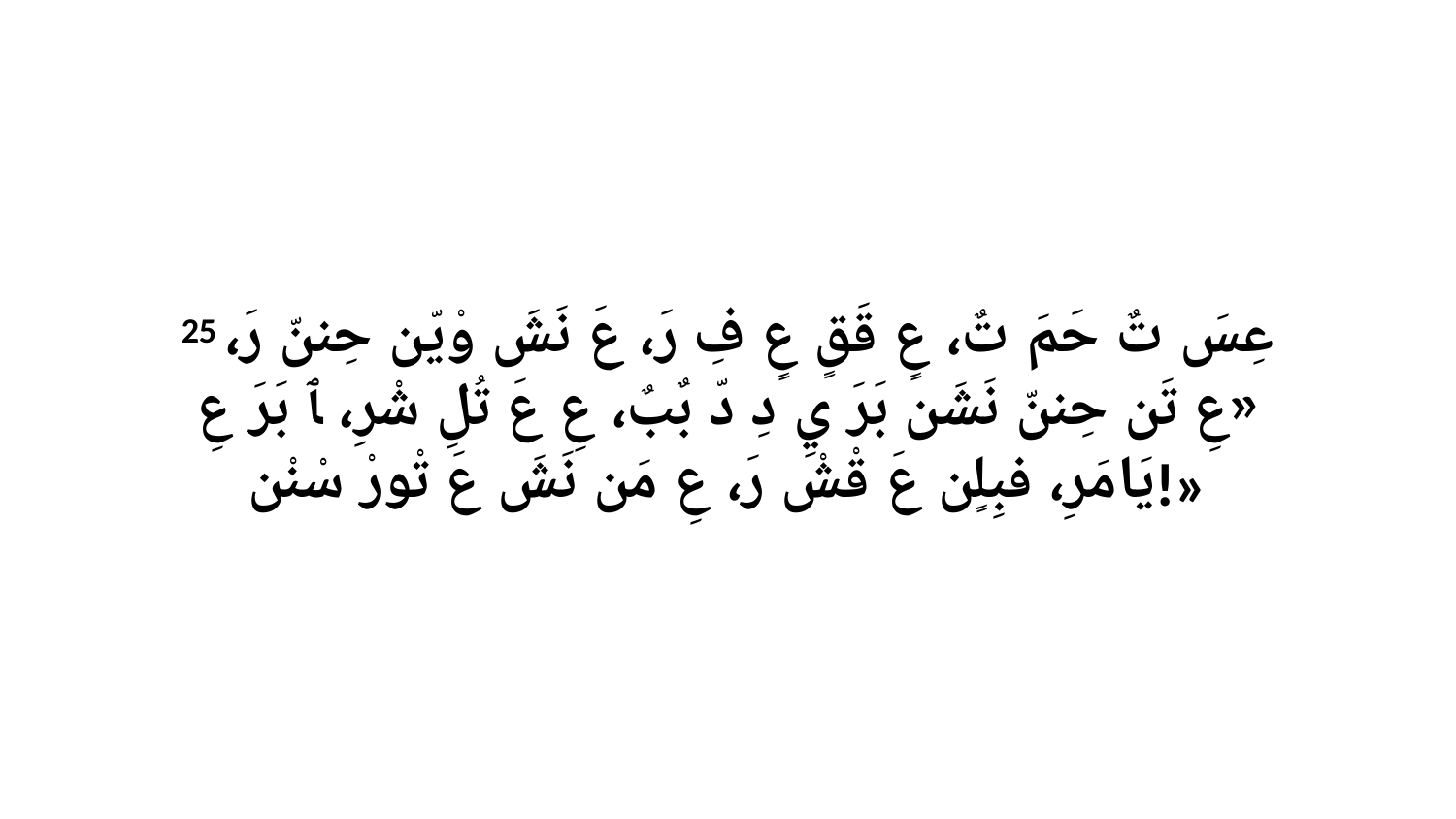

25 عِسَ تٌ حَمَ تٌ، عٍ قَقٍ عٍ فِ رَ، عَ نَشَ وْيّن حِننّ رَ، «عِ تَن حِننّ نَشَن بَرَ يِ دِ دّ بٌبٌ، عِ عَ تُلِ شْرِ، ﭑ بَرَ عِ يَامَرِ، فبِلٍن عَ قْشْ رَ، عِ مَن نَشَ عَ تْورْ سْنْن!»